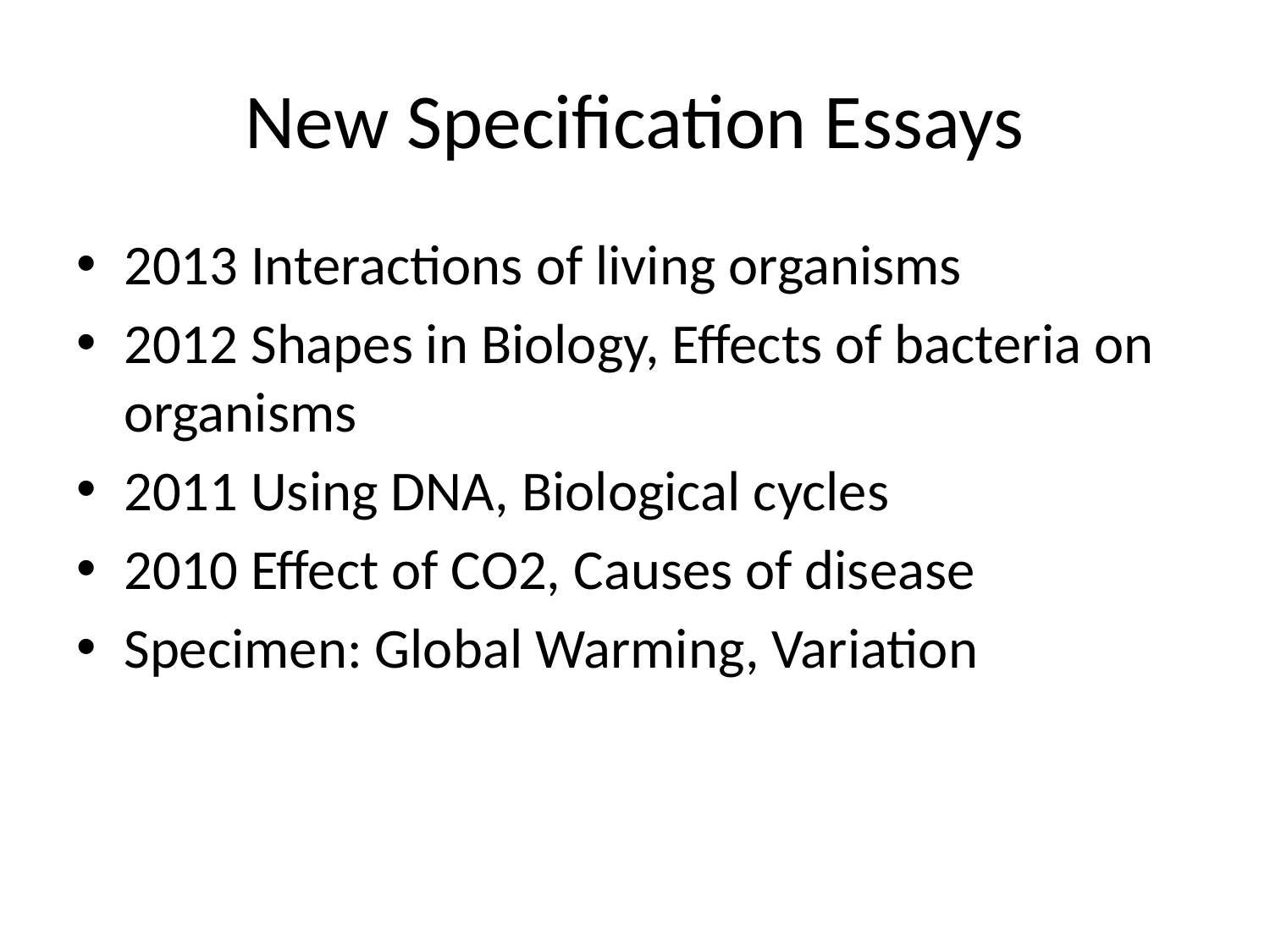

# New Specification Essays
2013 Interactions of living organisms
2012 Shapes in Biology, Effects of bacteria on organisms
2011 Using DNA, Biological cycles
2010 Effect of CO2, Causes of disease
Specimen: Global Warming, Variation